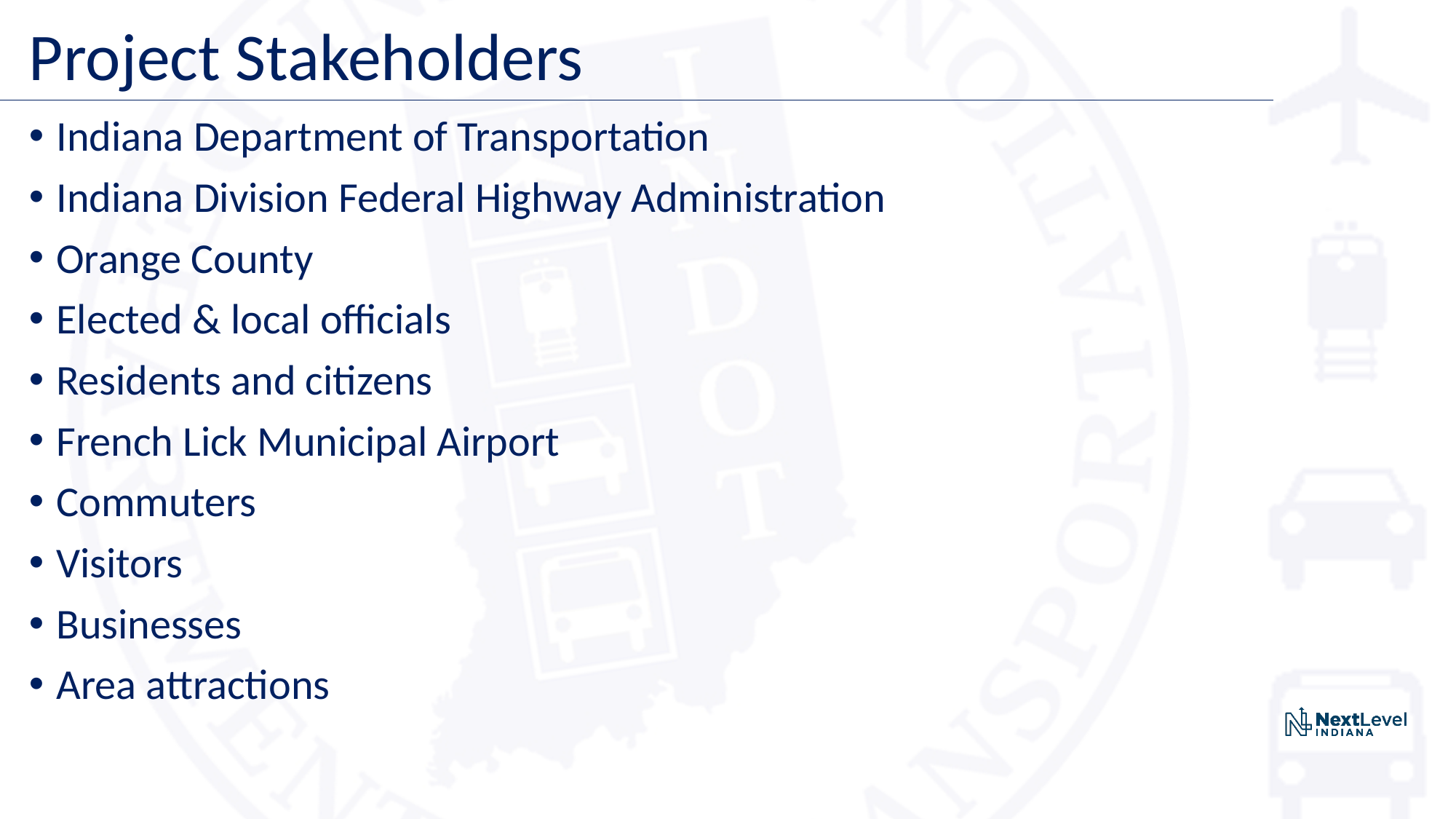

# Project Stakeholders
Indiana Department of Transportation
Indiana Division Federal Highway Administration
Orange County
Elected & local officials
Residents and citizens
French Lick Municipal Airport
Commuters
Visitors
Businesses
Area attractions